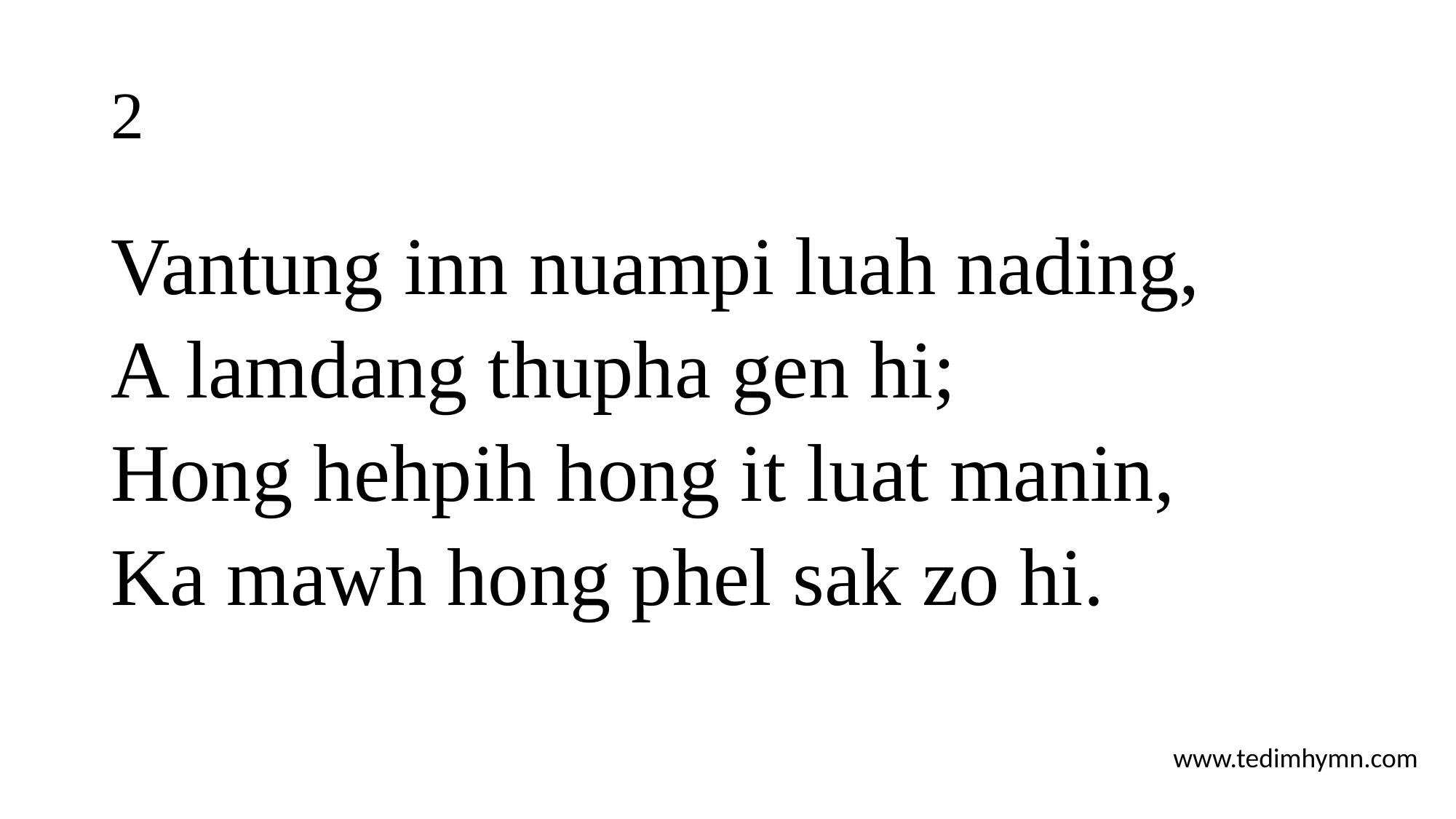

# 2
Vantung inn nuampi luah nading,
A lamdang thupha gen hi;
Hong hehpih hong it luat manin,
Ka mawh hong phel sak zo hi.

www.tedimhymn.com